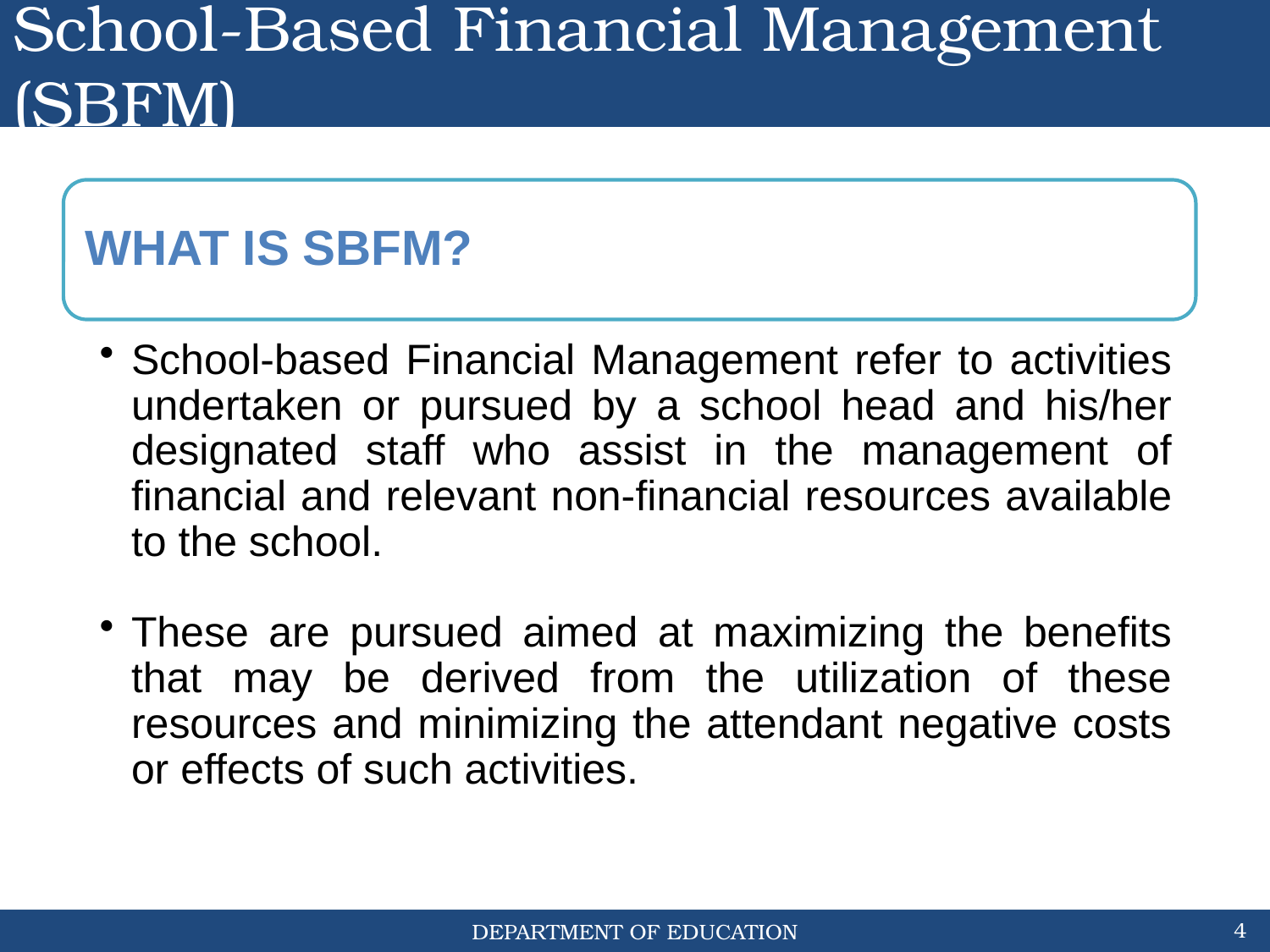

# School-Based Financial Management (SBFM)
What is SBFM?
School-based Financial Management refer to activities undertaken or pursued by a school head and his/her designated staff who assist in the management of financial and relevant non-financial resources available to the school.

These are pursued aimed at maximizing the benefits that may be derived from the utilization of these resources and minimizing the attendant negative costs or effects of such activities.
4